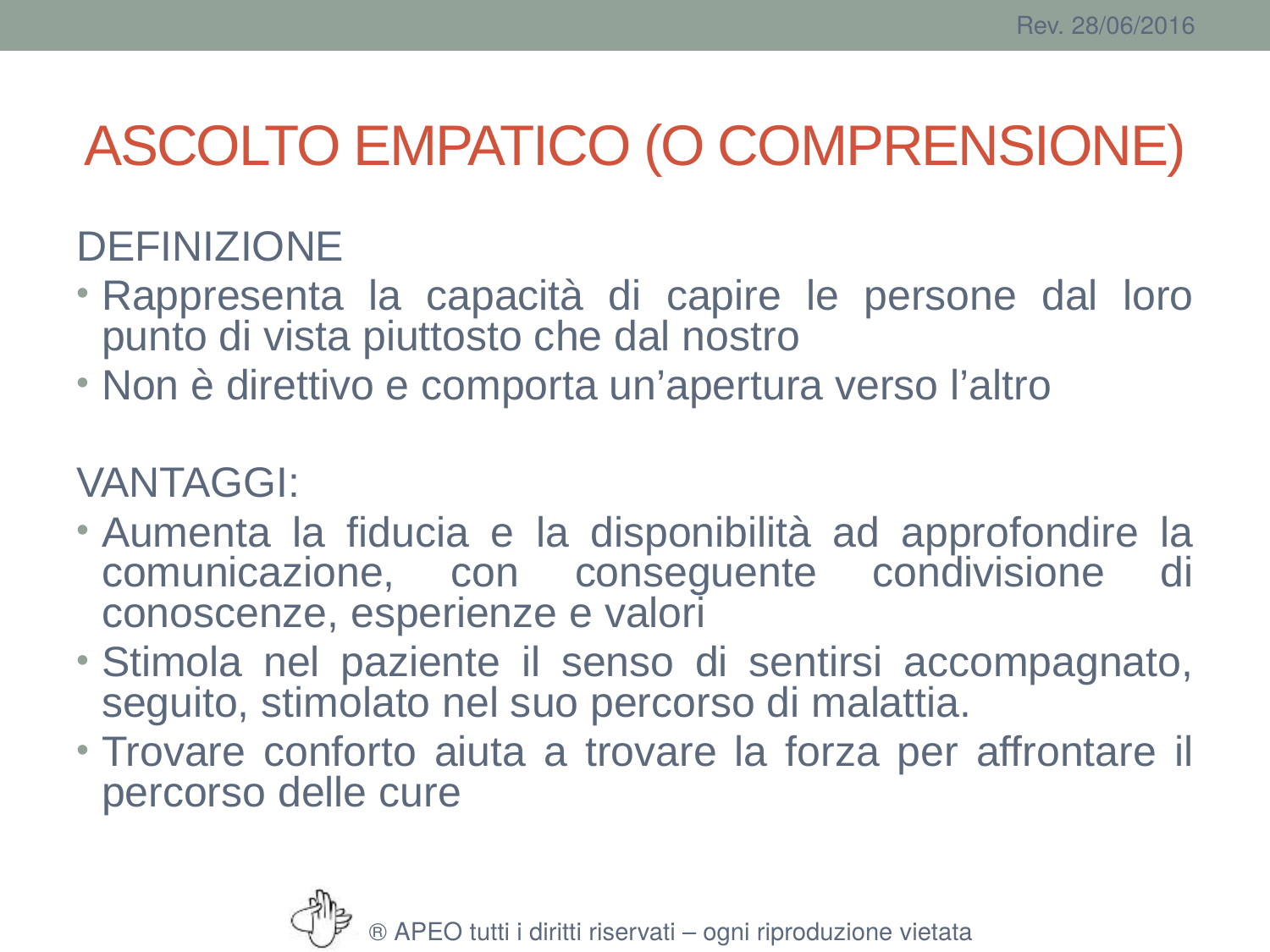

# ASCOLTO EMPATICO (O COMPRENSIONE)
DEFINIZIONE
Rappresenta la capacità di capire le persone dal loro punto di vista piuttosto che dal nostro
Non è direttivo e comporta un’apertura verso l’altro

VANTAGGI:
Aumenta la fiducia e la disponibilità ad approfondire la comunicazione, con conseguente condivisione di conoscenze, esperienze e valori
Stimola nel paziente il senso di sentirsi accompagnato, seguito, stimolato nel suo percorso di malattia.
Trovare conforto aiuta a trovare la forza per affrontare il percorso delle cure